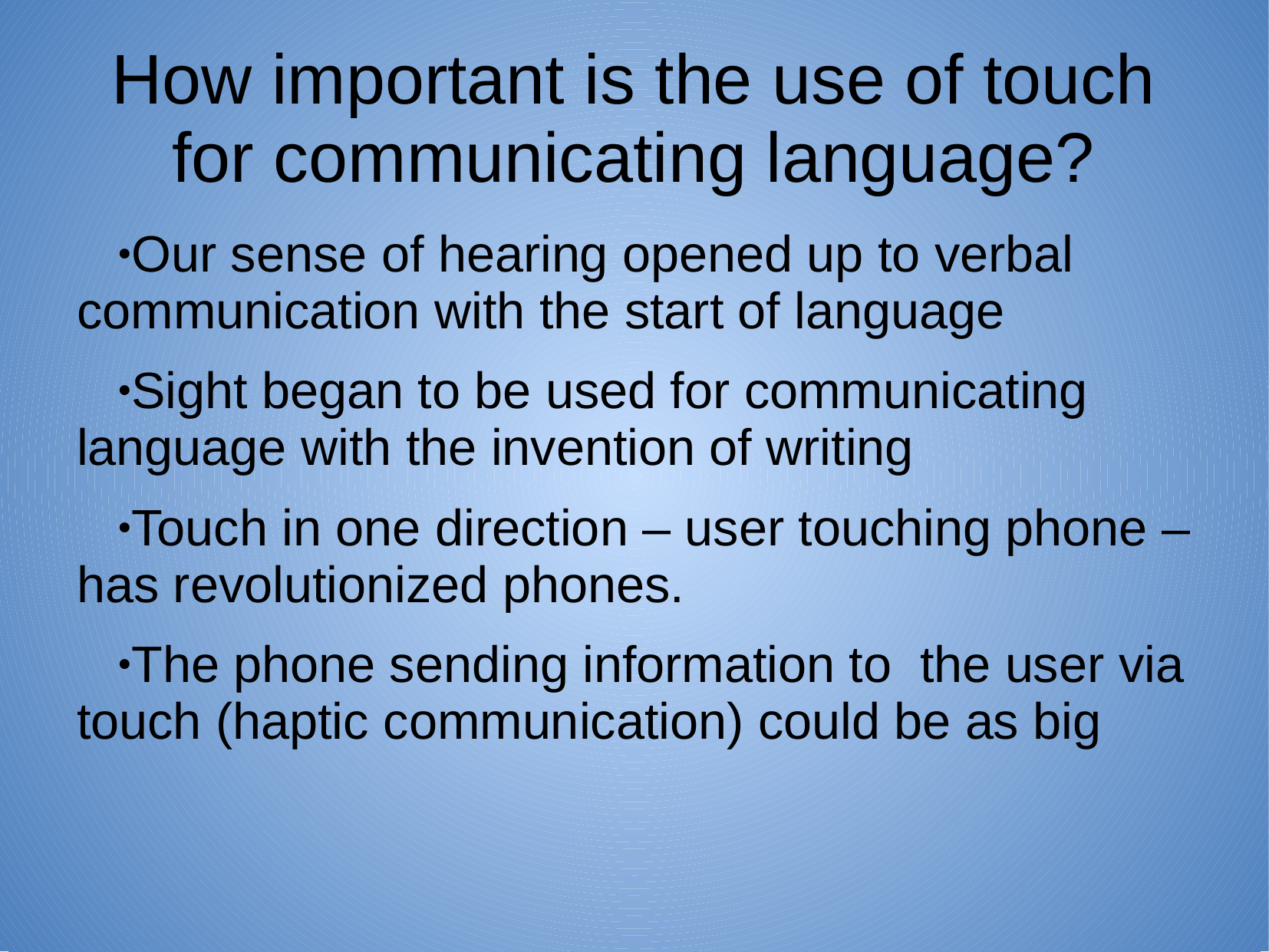

# How important is the use of touch for communicating language?
Our sense of hearing opened up to verbal communication with the start of language
Sight began to be used for communicating language with the invention of writing
Touch in one direction – user touching phone – has revolutionized phones.
The phone sending information to  the user via touch (haptic communication) could be as big